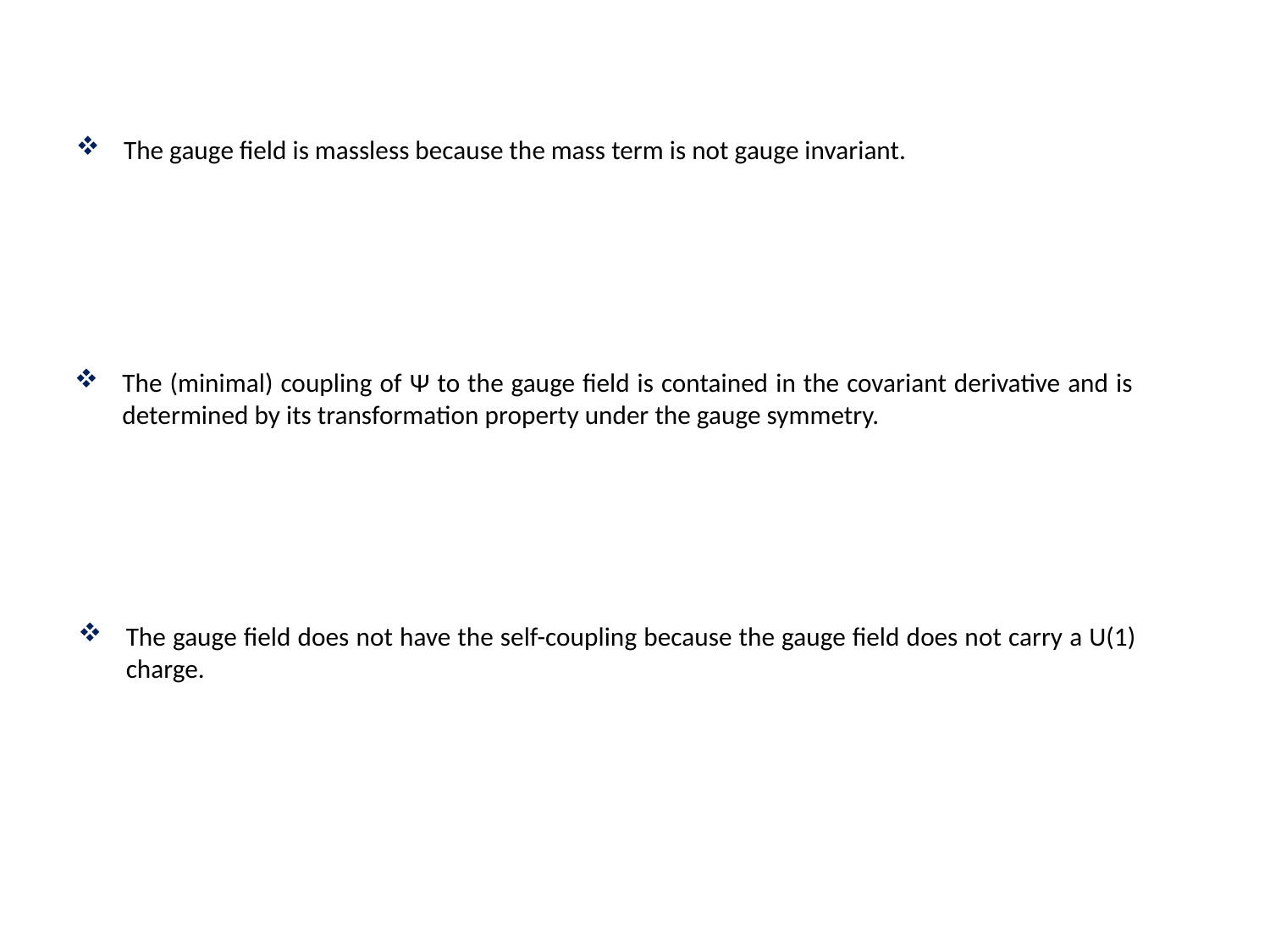

The gauge field is massless because the mass term is not gauge invariant.
The (minimal) coupling of Ψ to the gauge field is contained in the covariant derivative and is determined by its transformation property under the gauge symmetry.
The gauge field does not have the self-coupling because the gauge field does not carry a U(1) charge.